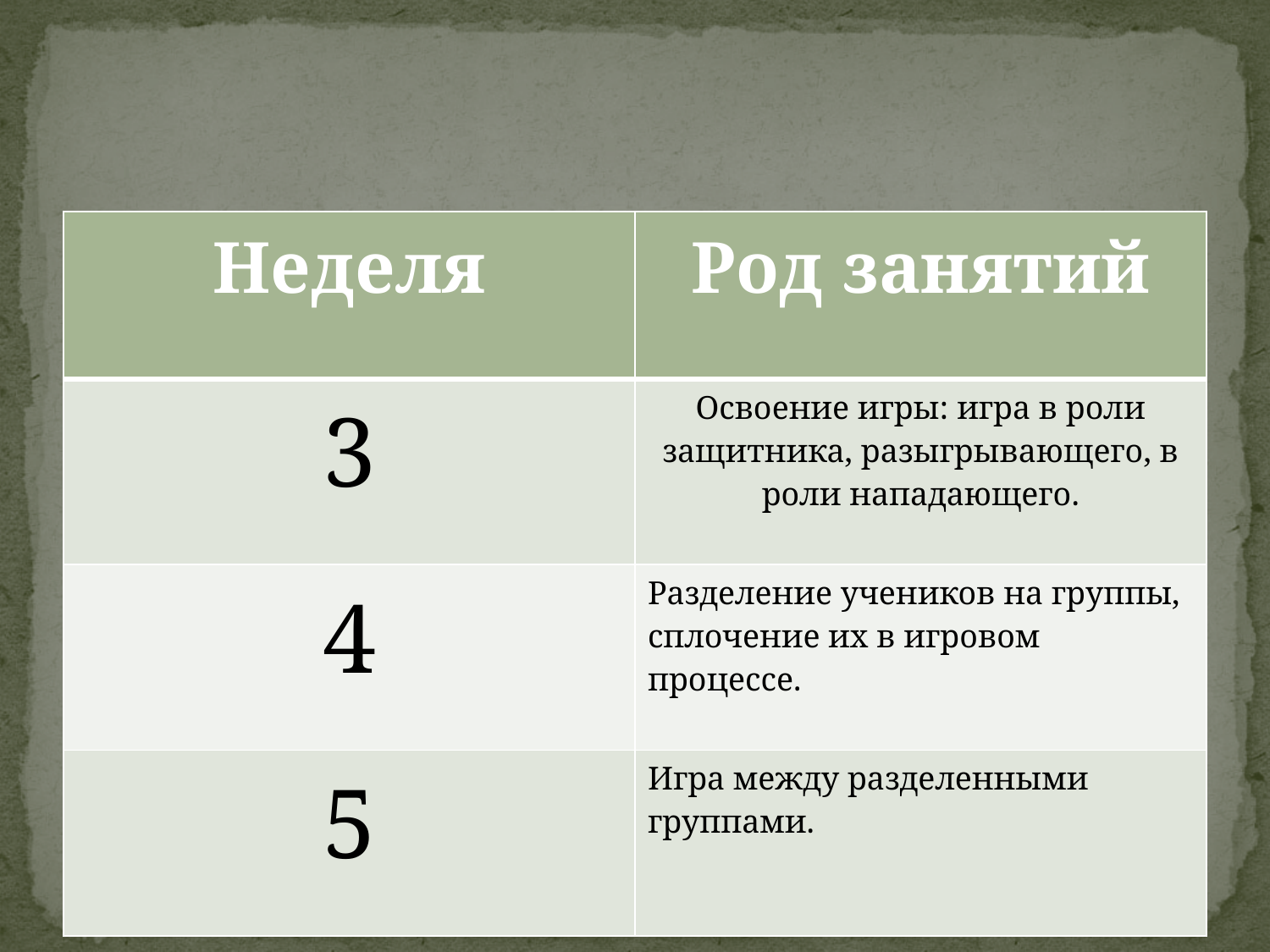

#
| Неделя | Род занятий |
| --- | --- |
| 3 | Освоение игры: игра в роли защитника, разыгрывающего, в роли нападающего. |
| 4 | Разделение учеников на группы, сплочение их в игровом процессе. |
| 5 | Игра между разделенными группами. |